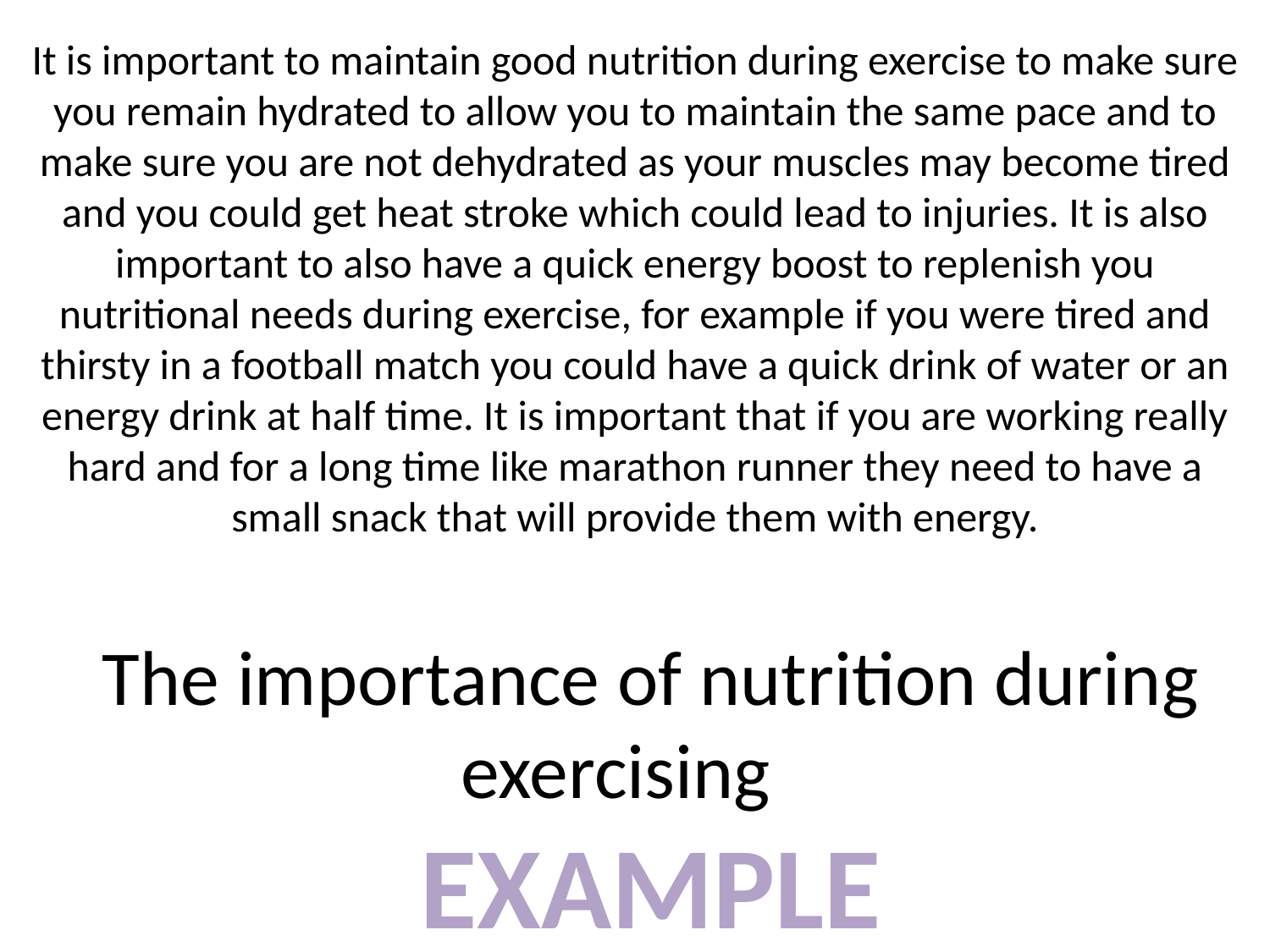

It is important to maintain good nutrition during exercise to make sure you remain hydrated to allow you to maintain the same pace and to make sure you are not dehydrated as your muscles may become tired and you could get heat stroke which could lead to injuries. It is also important to also have a quick energy boost to replenish you nutritional needs during exercise, for example if you were tired and thirsty in a football match you could have a quick drink of water or an energy drink at half time. It is important that if you are working really hard and for a long time like marathon runner they need to have a small snack that will provide them with energy.
# The importance of nutrition during exercising
EXAMPLE